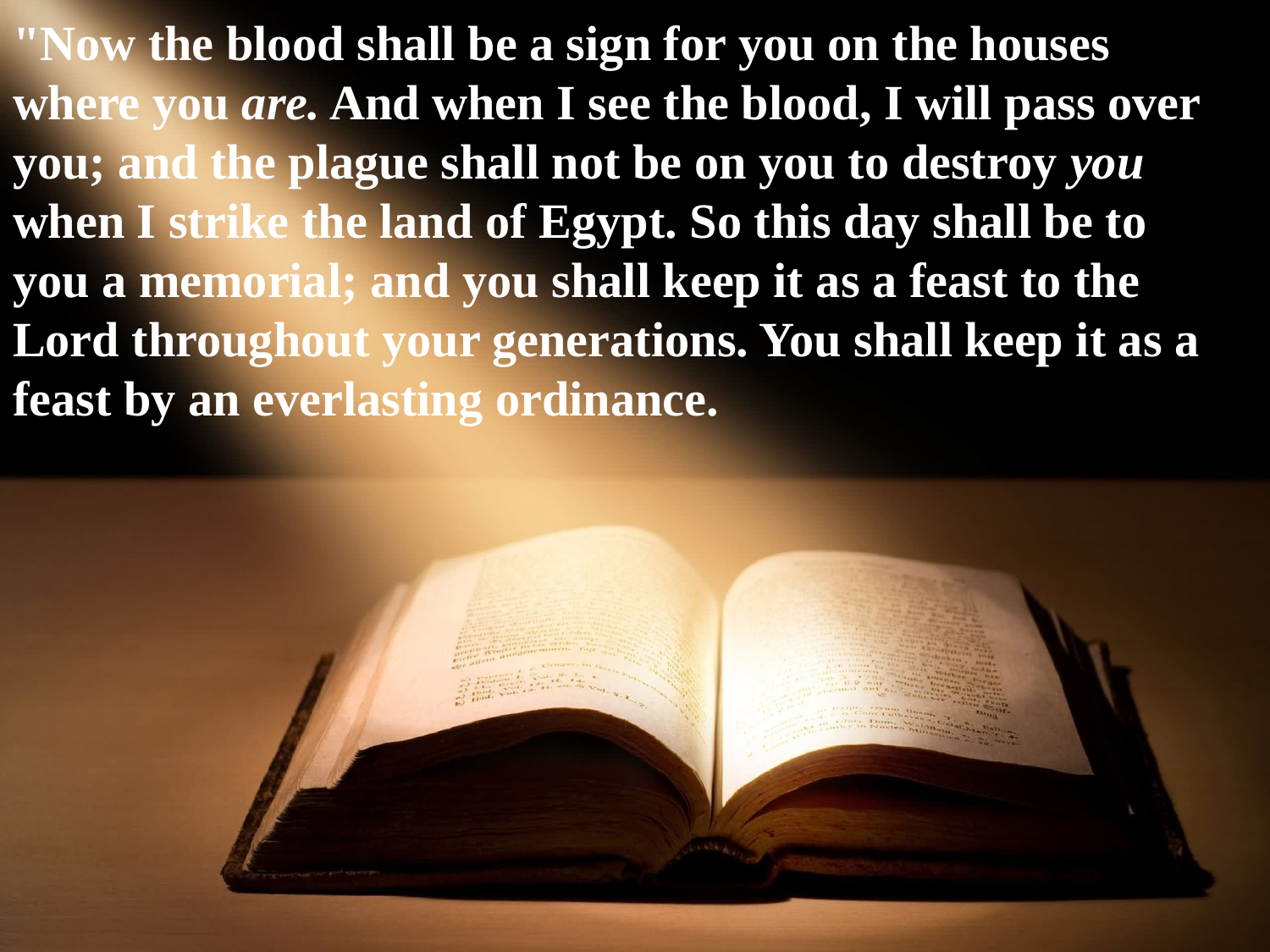

"Now the blood shall be a sign for you on the houses where you are. And when I see the blood, I will pass over you; and the plague shall not be on you to destroy you when I strike the land of Egypt. So this day shall be to you a memorial; and you shall keep it as a feast to the Lord throughout your generations. You shall keep it as a feast by an everlasting ordinance.